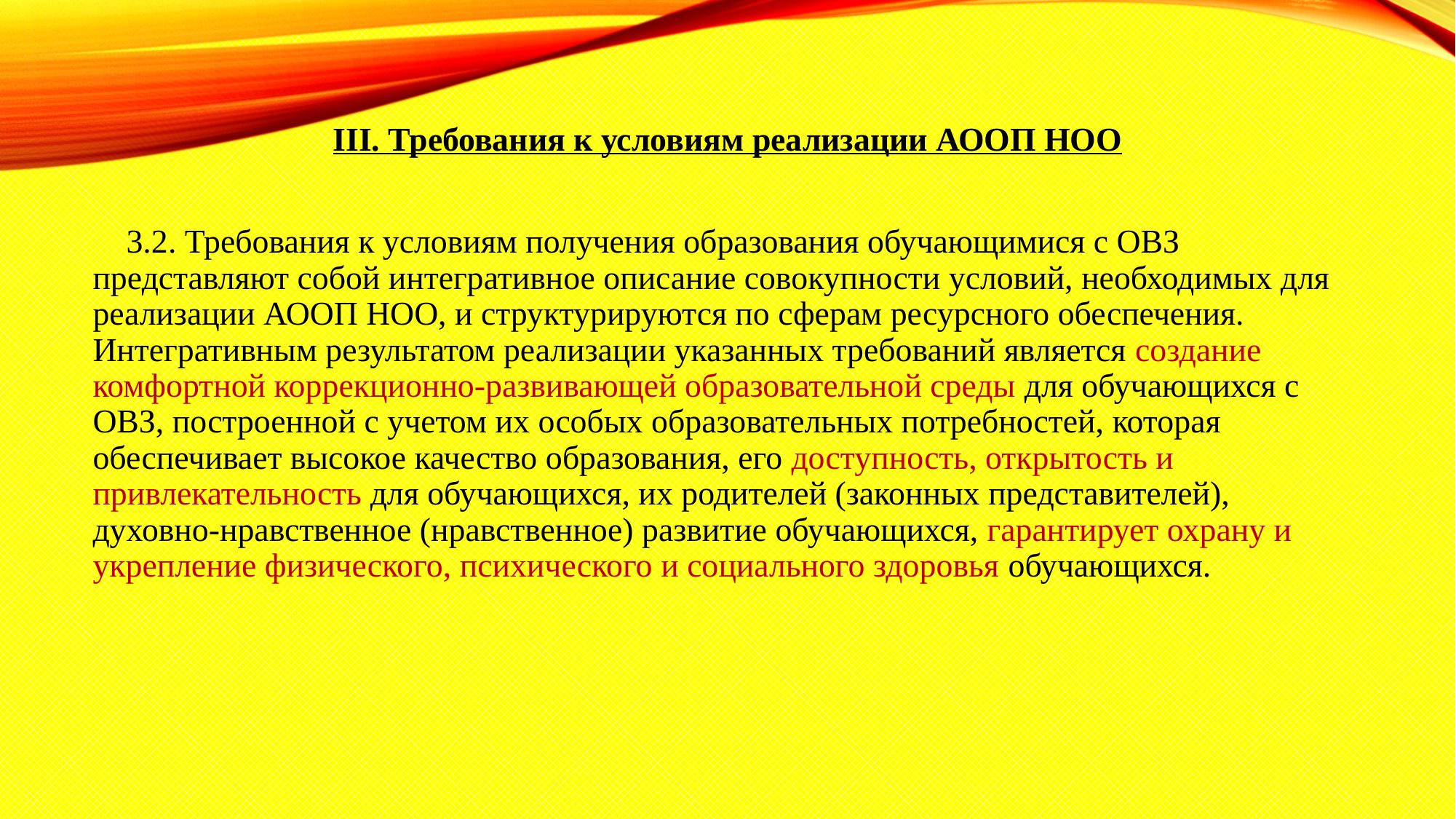

III. Требования к условиям реализации АООП НОО

    3.2. Требования к условиям получения образования обучающимися с ОВЗ представляют собой интегративное описание совокупности условий, необходимых для реализации АООП НОО, и структурируются по сферам ресурсного обеспечения. Интегративным результатом реализации указанных требований является создание комфортной коррекционно-развивающей образовательной среды для обучающихся с ОВЗ, построенной с учетом их особых образовательных потребностей, которая обеспечивает высокое качество образования, его доступность, открытость и привлекательность для обучающихся, их родителей (законных представителей), духовно-нравственное (нравственное) развитие обучающихся, гарантирует охрану и укрепление физического, психического и социального здоровья обучающихся.